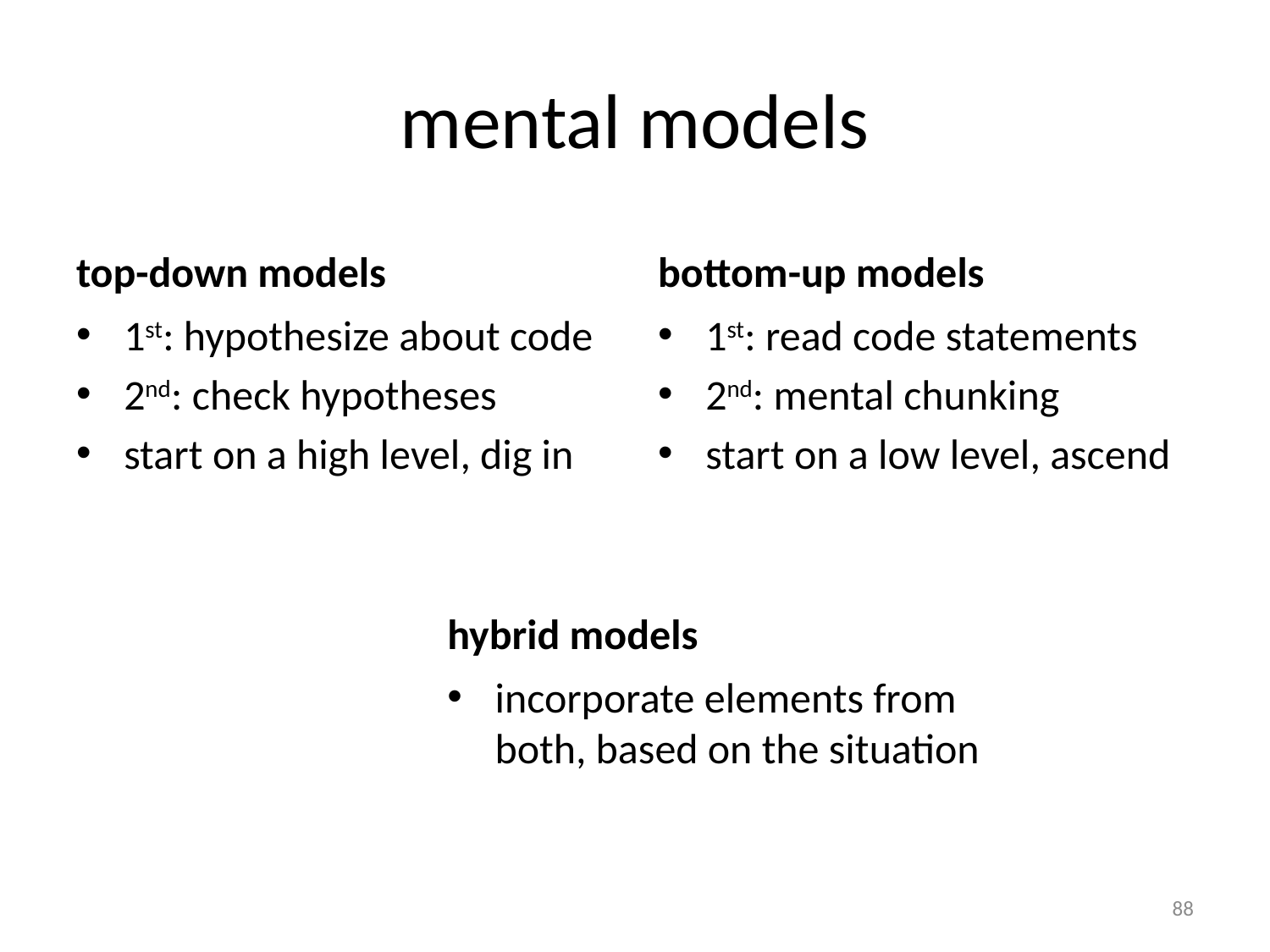

# mental models
top-down models
bottom-up models
1st: hypothesize about code
2nd: check hypotheses
start on a high level, dig in

1st: read code statements
2nd: mental chunking
start on a low level, ascend
hybrid models
incorporate elements from both, based on the situation

88